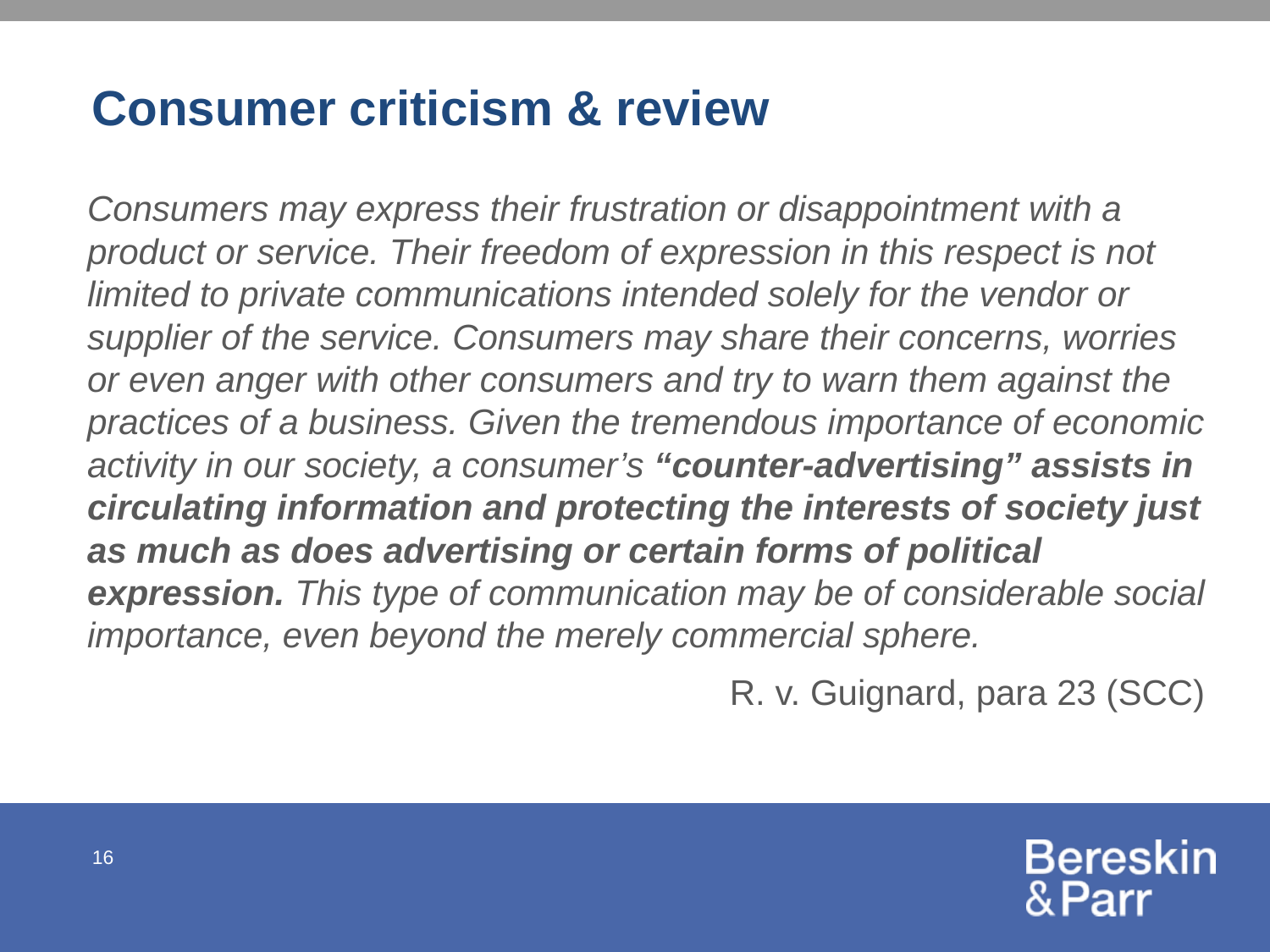

# Consumer criticism & review
Consumers may express their frustration or disappointment with a product or service. Their freedom of expression in this respect is not limited to private communications intended solely for the vendor or supplier of the service. Consumers may share their concerns, worries or even anger with other consumers and try to warn them against the practices of a business. Given the tremendous importance of economic activity in our society, a consumer’s “counter-advertising” assists in circulating information and protecting the interests of society just as much as does advertising or certain forms of political expression. This type of communication may be of considerable social importance, even beyond the merely commercial sphere.
R. v. Guignard, para 23 (SCC)

16